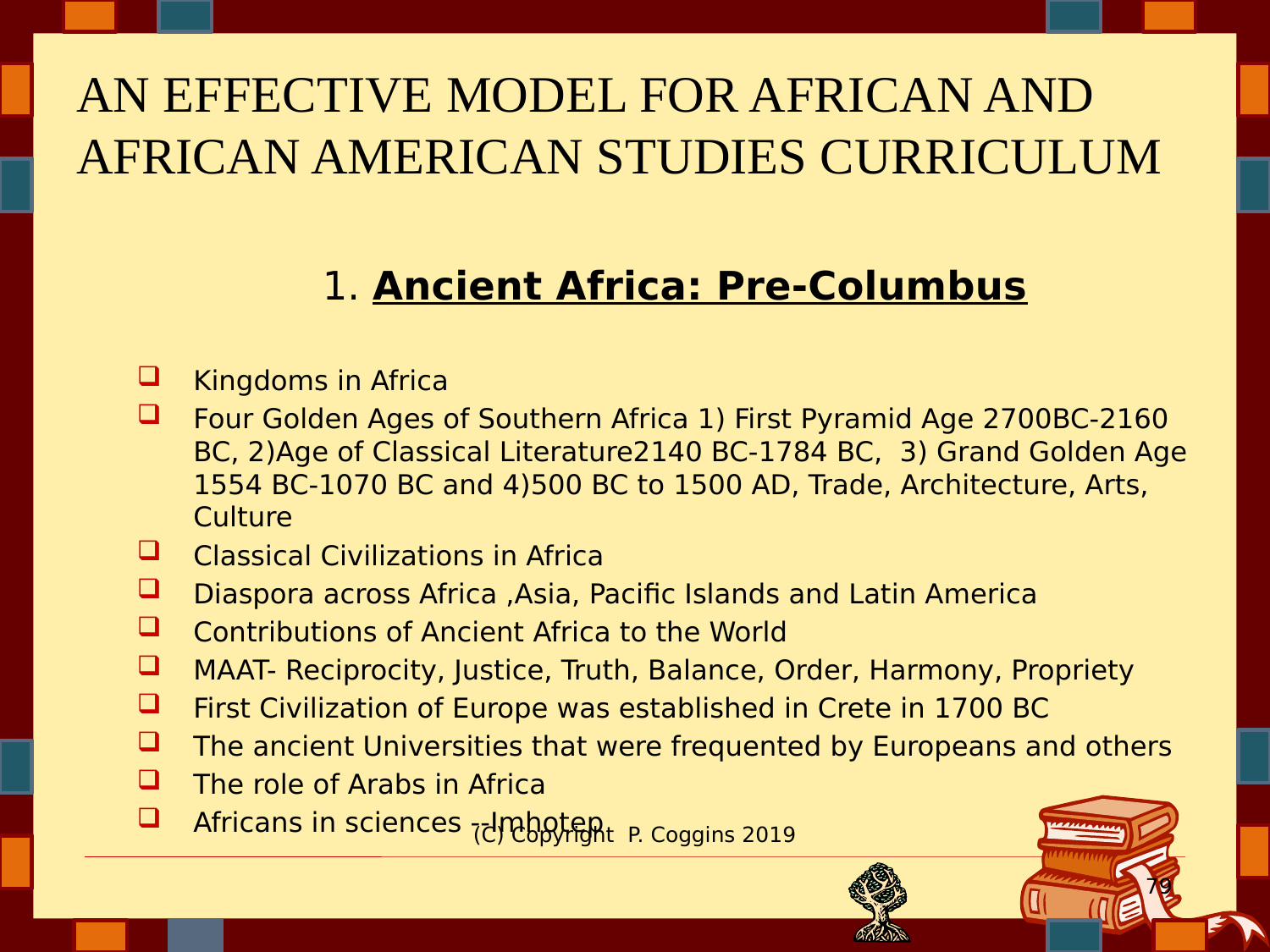

# AN EFFECTIVE MODEL FOR AFRICAN AND AFRICAN AMERICAN STUDIES CURRICULUM
               1. Ancient Africa: Pre-Columbus

Kingdoms in Africa
Four Golden Ages of Southern Africa 1) First Pyramid Age 2700BC-2160 BC, 2)Age of Classical Literature2140 BC-1784 BC,  3) Grand Golden Age 1554 BC-1070 BC and 4)500 BC to 1500 AD, Trade, Architecture, Arts, Culture
Classical Civilizations in Africa
Diaspora across Africa ,Asia, Pacific Islands and Latin America
Contributions of Ancient Africa to the World
MAAT- Reciprocity, Justice, Truth, Balance, Order, Harmony, Propriety
First Civilization of Europe was established in Crete in 1700 BC
The ancient Universities that were frequented by Europeans and others
The role of Arabs in Africa
Africans in sciences --Imhotep

(C) Copyright  P. Coggins 2019
79